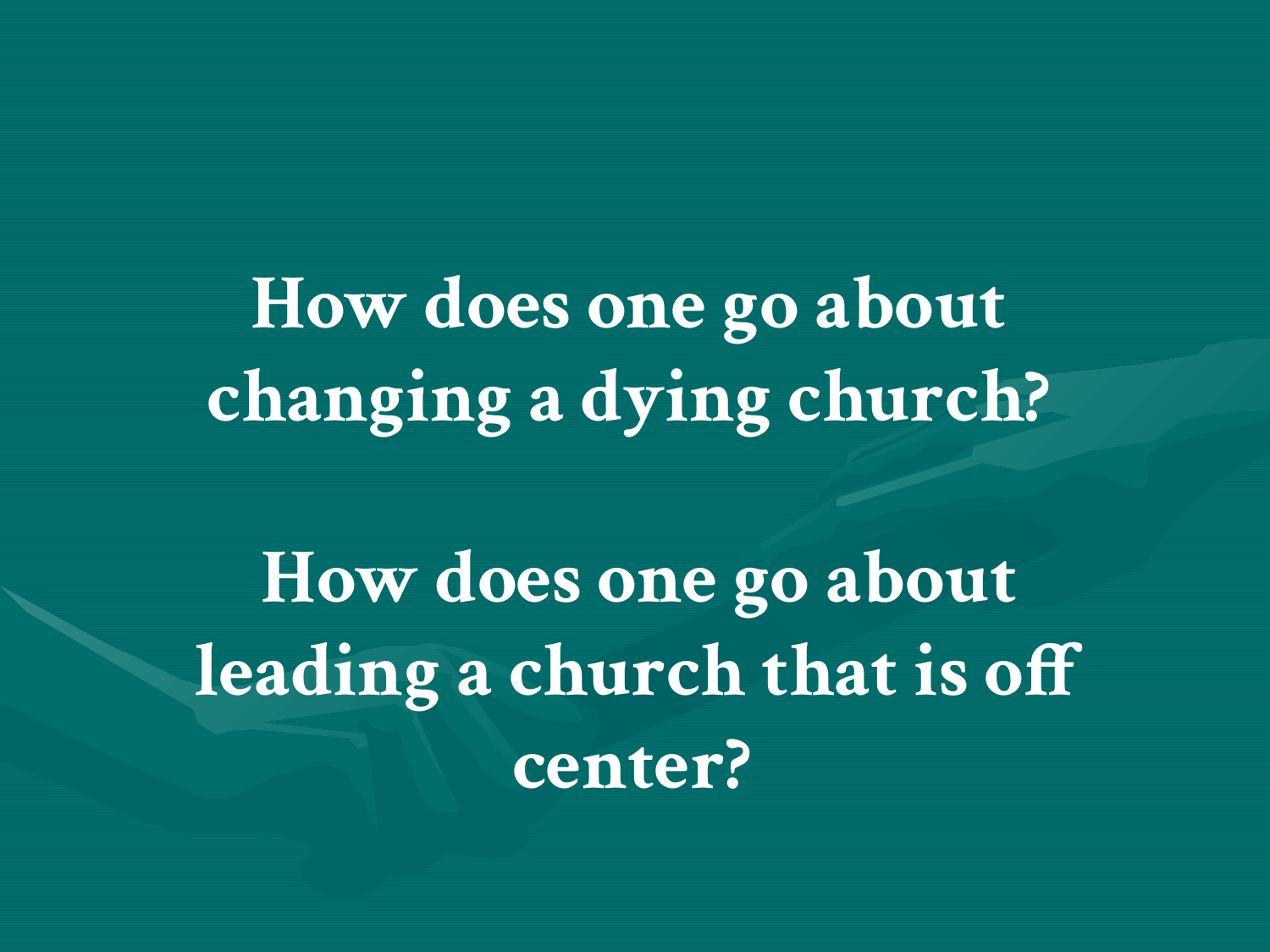

# How does one go about changing a dying church?
How does one go about leading a church that is off center?